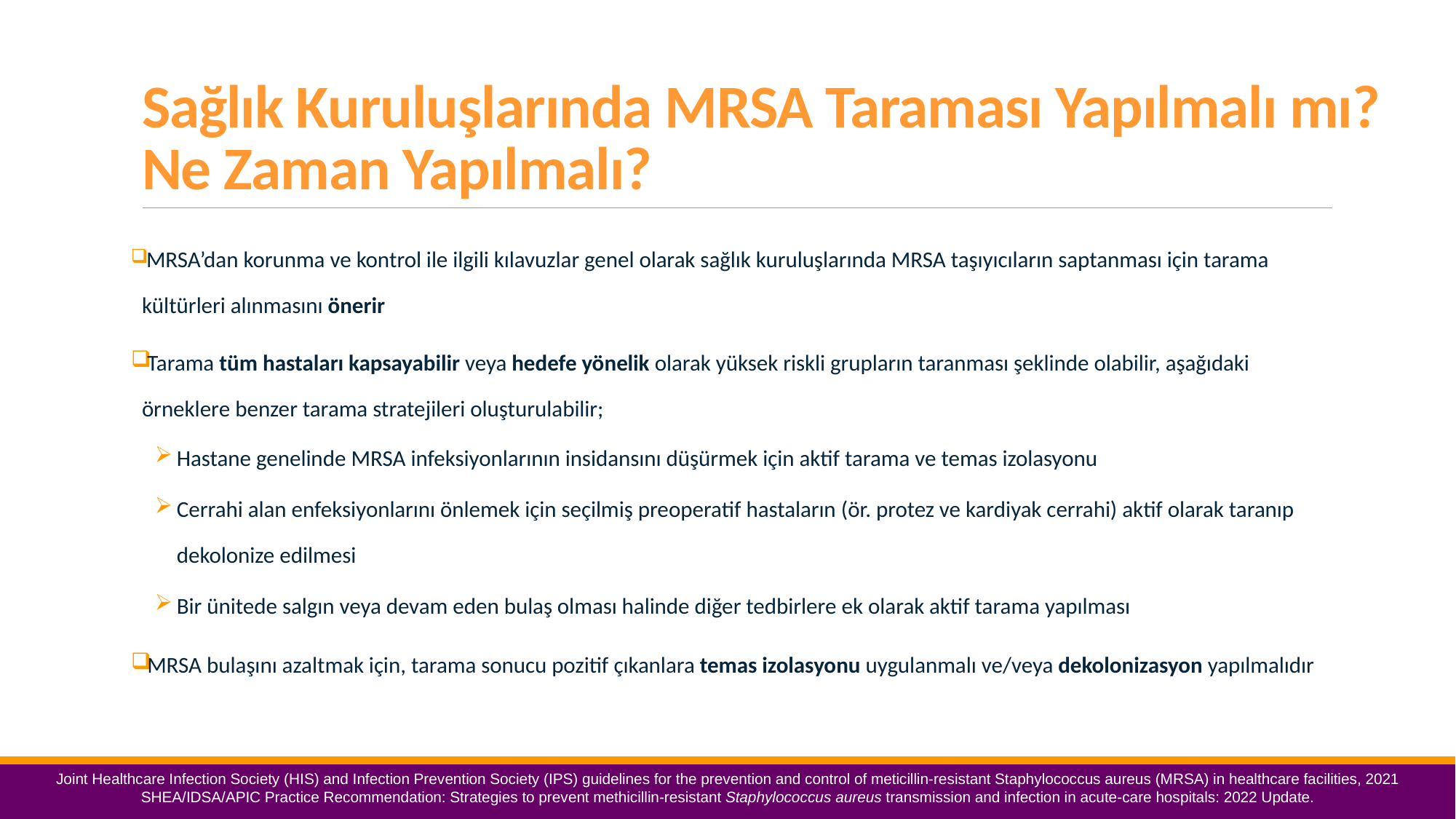

# Sağlık Kuruluşlarında MRSA Taraması Yapılmalı mı? Ne Zaman Yapılmalı?
 MRSA’dan korunma ve kontrol ile ilgili kılavuzlar genel olarak sağlık kuruluşlarında MRSA taşıyıcıların saptanması için tarama kültürleri alınmasını önerir
 Tarama tüm hastaları kapsayabilir veya hedefe yönelik olarak yüksek riskli grupların taranması şeklinde olabilir, aşağıdaki örneklere benzer tarama stratejileri oluşturulabilir;
Hastane genelinde MRSA infeksiyonlarının insidansını düşürmek için aktif tarama ve temas izolasyonu
Cerrahi alan enfeksiyonlarını önlemek için seçilmiş preoperatif hastaların (ör. protez ve kardiyak cerrahi) aktif olarak taranıp dekolonize edilmesi
Bir ünitede salgın veya devam eden bulaş olması halinde diğer tedbirlere ek olarak aktif tarama yapılması
 MRSA bulaşını azaltmak için, tarama sonucu pozitif çıkanlara temas izolasyonu uygulanmalı ve/veya dekolonizasyon yapılmalıdır
Joint Healthcare Infection Society (HIS) and Infection Prevention Society (IPS) guidelines for the prevention and control of meticillin-resistant Staphylococcus aureus (MRSA) in healthcare facilities, 2021
SHEA/IDSA/APIC Practice Recommendation: Strategies to prevent methicillin-resistant Staphylococcus aureus transmission and infection in acute-care hospitals: 2022 Update.